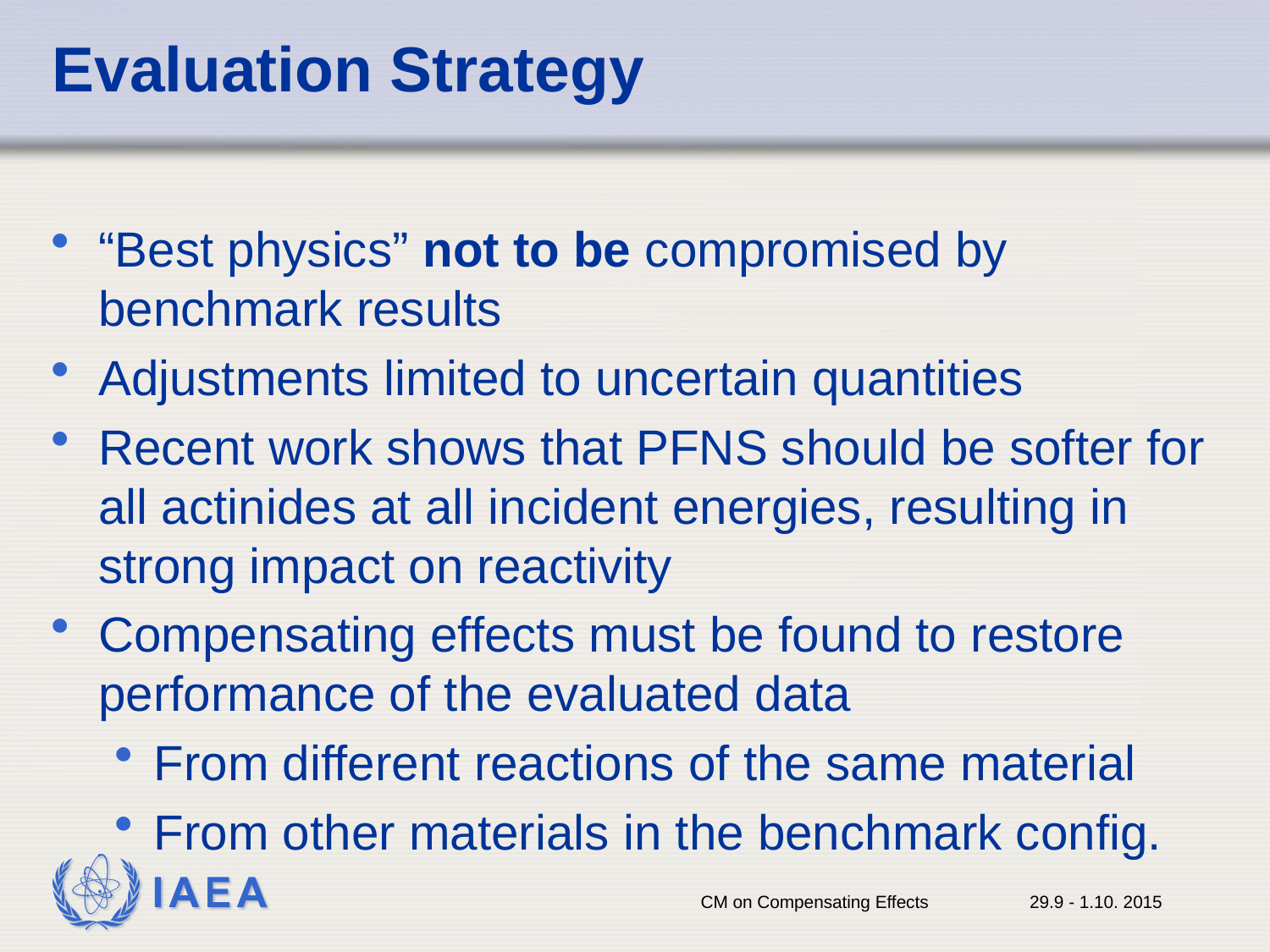

# Evaluation Strategy
“Best physics” not to be compromised by benchmark results
Adjustments limited to uncertain quantities
Recent work shows that PFNS should be softer for all actinides at all incident energies, resulting in strong impact on reactivity
Compensating effects must be found to restore performance of the evaluated data
From different reactions of the same material
From other materials in the benchmark config.
CM on Compensating Effects
29.9 - 1.10. 2015